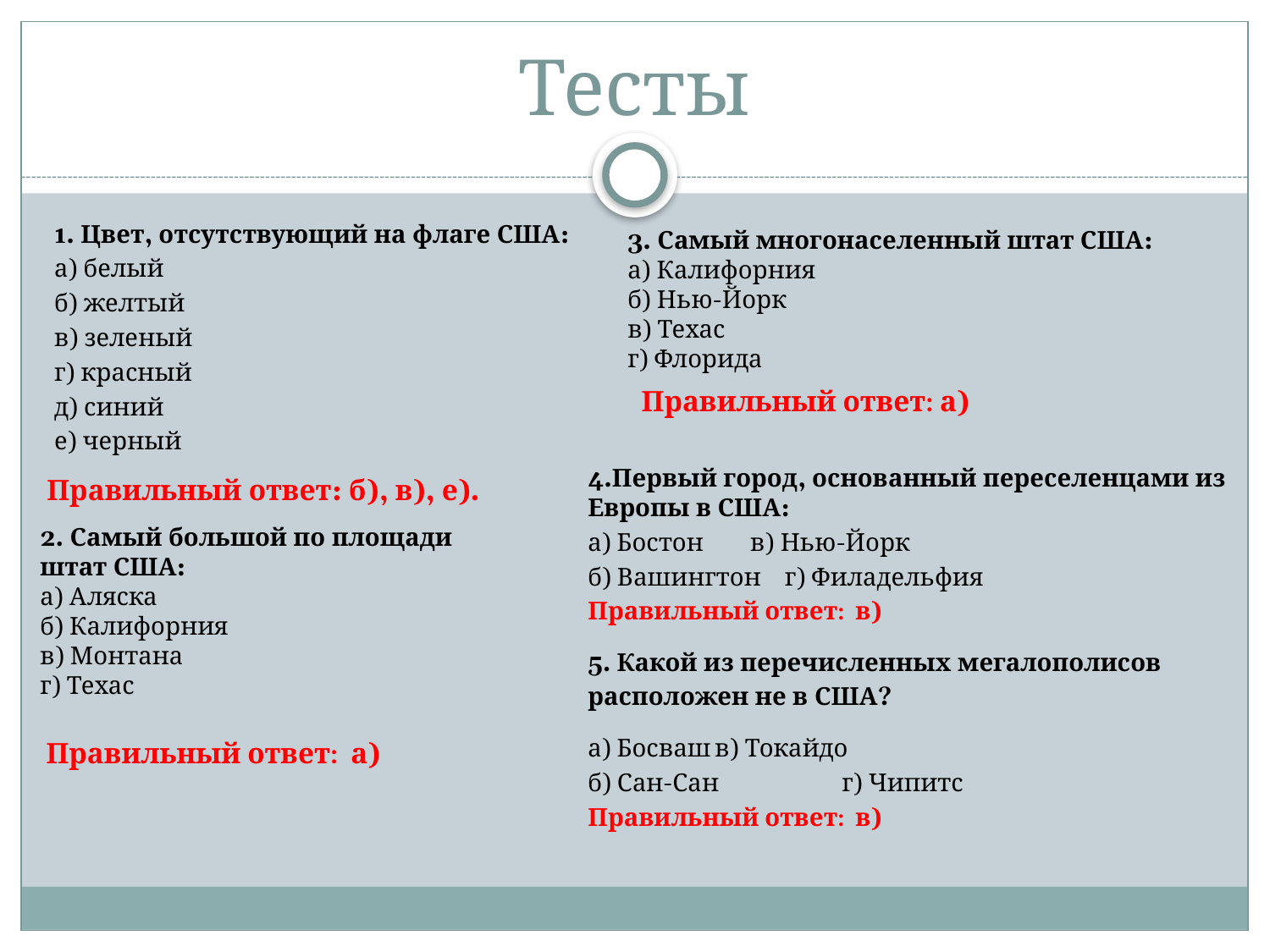

# Тесты
1. Цвет, отсутствующий на флаге США:
а) белый
б) желтый
в) зеленый
г) красный
д) синий
е) черный
3. Самый многонаселенный штат США:
а) Калифорния
б) Нью-Йорк
в) Техас
г) Флорида
Правильный ответ: а)
4.Первый город, основанный переселенцами из Европы в США:
а) Бостон	      в) Нью-Йорк
б) Вашингтон    г) Филадельфия
Правильный ответ:  в)
5. Какой из перечисленных мегалополисов расположен не в США?
а) Босваш	в) Токайдо
б) Сан-Сан	г) Чипитс
Правильный ответ:  в)

Правильный ответ: б), в), е).
2. Самый большой по площади штат США:
а) Аляска
б) Калифорния
в) Монтана
г) Техас
Правильный ответ:  а)